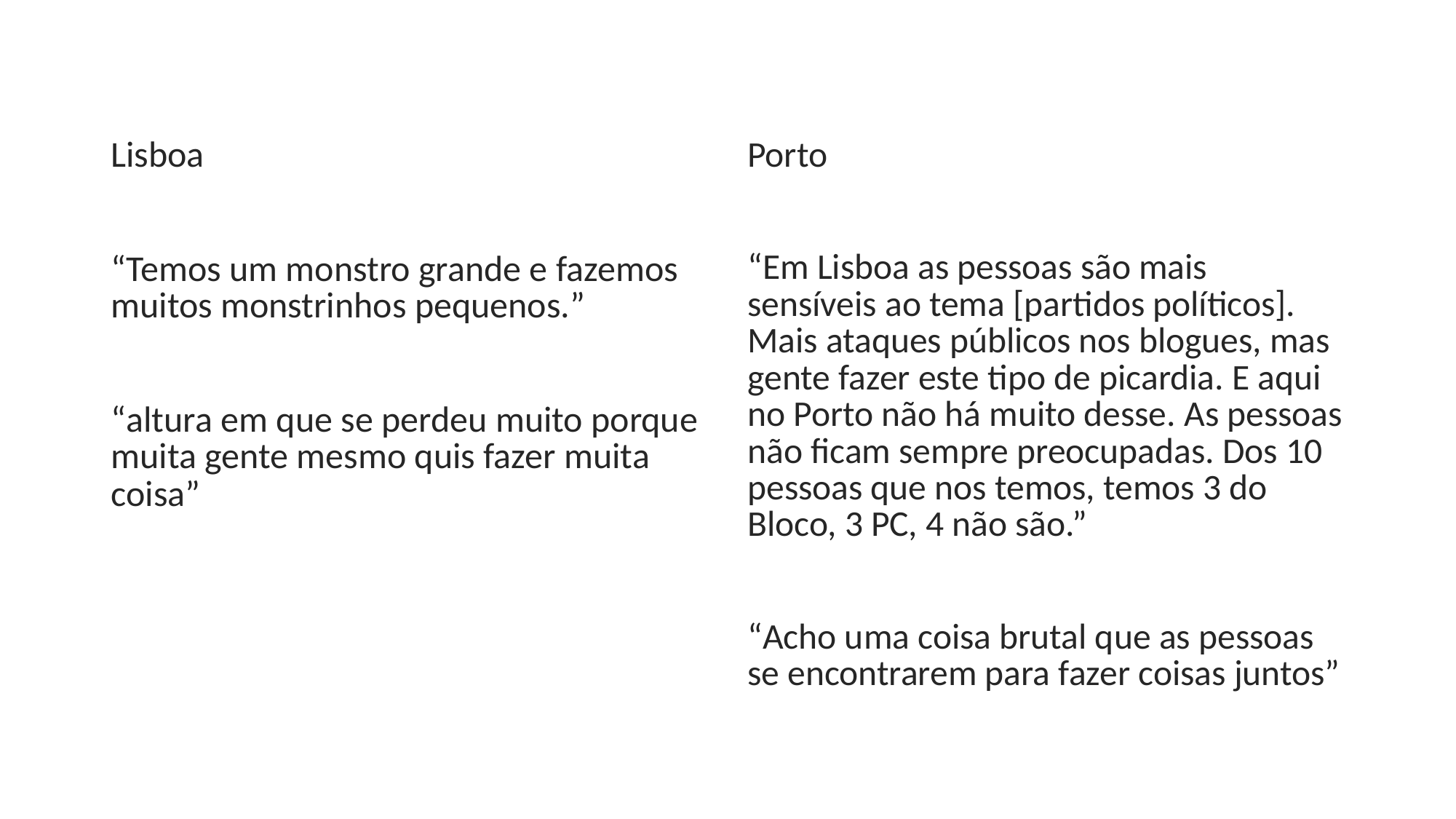

Lisboa

“Temos um monstro grande e fazemos muitos monstrinhos pequenos.”

“altura em que se perdeu muito porque muita gente mesmo quis fazer muita coisa”
Porto

“Em Lisboa as pessoas são mais sensíveis ao tema [partidos políticos]. Mais ataques públicos nos blogues, mas gente fazer este tipo de picardia. E aqui no Porto não há muito desse. As pessoas não ficam sempre preocupadas. Dos 10 pessoas que nos temos, temos 3 do Bloco, 3 PC, 4 não são.”

“Acho uma coisa brutal que as pessoas se encontrarem para fazer coisas juntos”